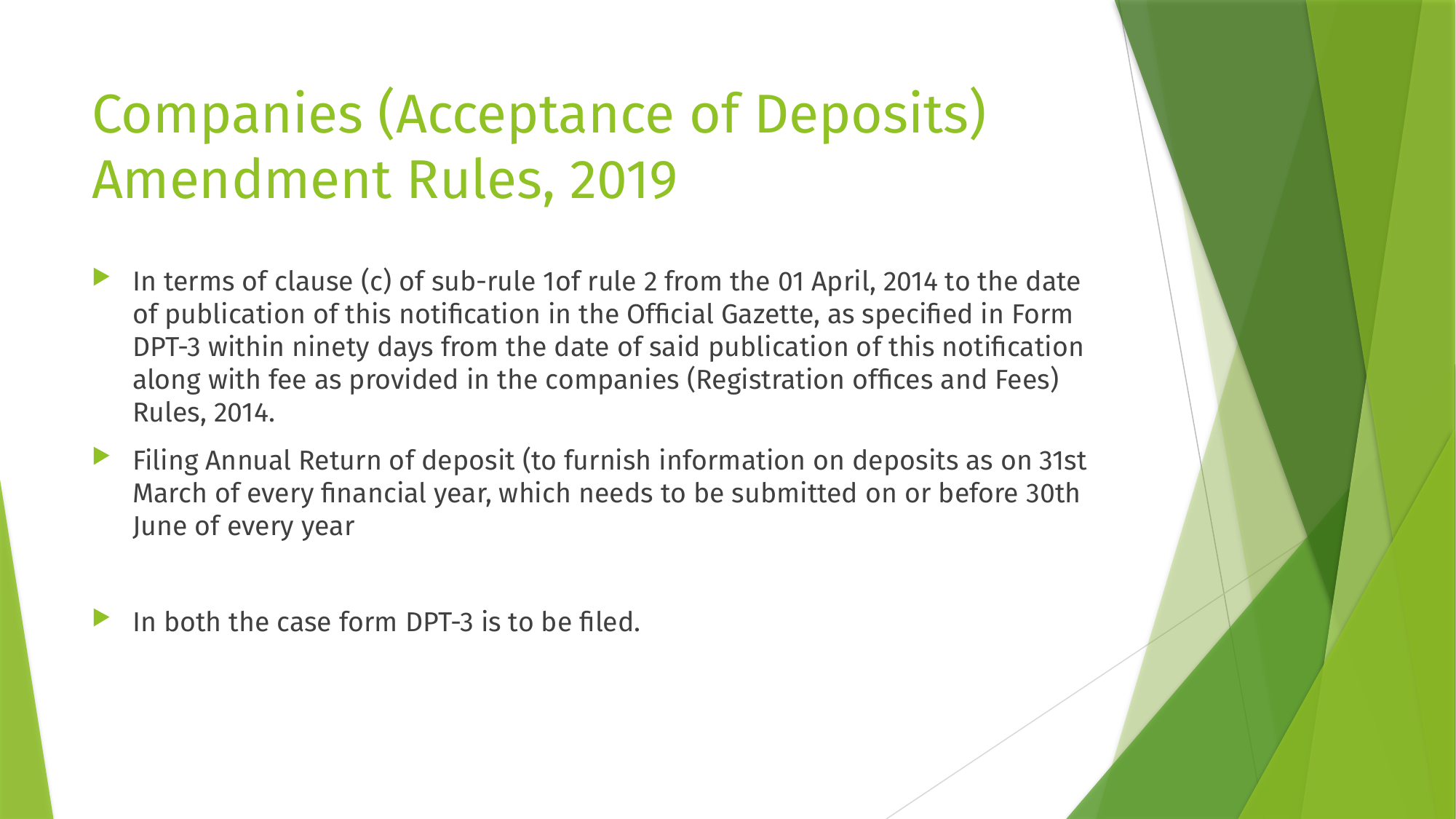

# Companies (Acceptance of Deposits) Amendment Rules, 2019
In terms of clause (c) of sub-rule 1of rule 2 from the 01 April, 2014 to the date of publication of this notification in the Official Gazette, as specified in Form DPT-3 within ninety days from the date of said publication of this notification along with fee as provided in the companies (Registration offices and Fees) Rules, 2014.
Filing Annual Return of deposit (to furnish information on deposits as on 31st March of every financial year, which needs to be submitted on or before 30th June of every year

In both the case form DPT-3 is to be filed.